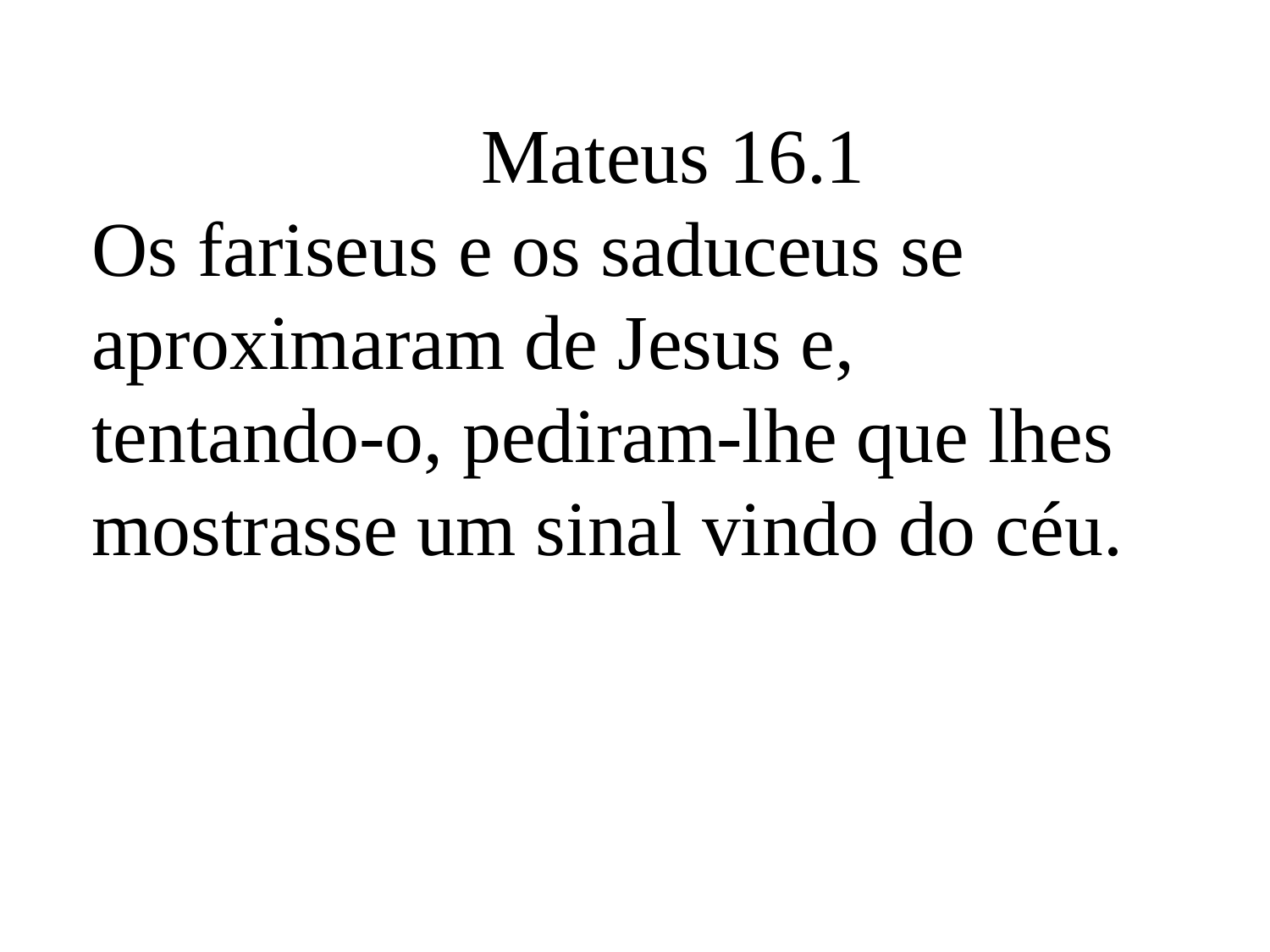

Mateus 16.1
Os fariseus e os saduceus se aproximaram de Jesus e, tentando-o, pediram-lhe que lhes mostrasse um sinal vindo do céu.